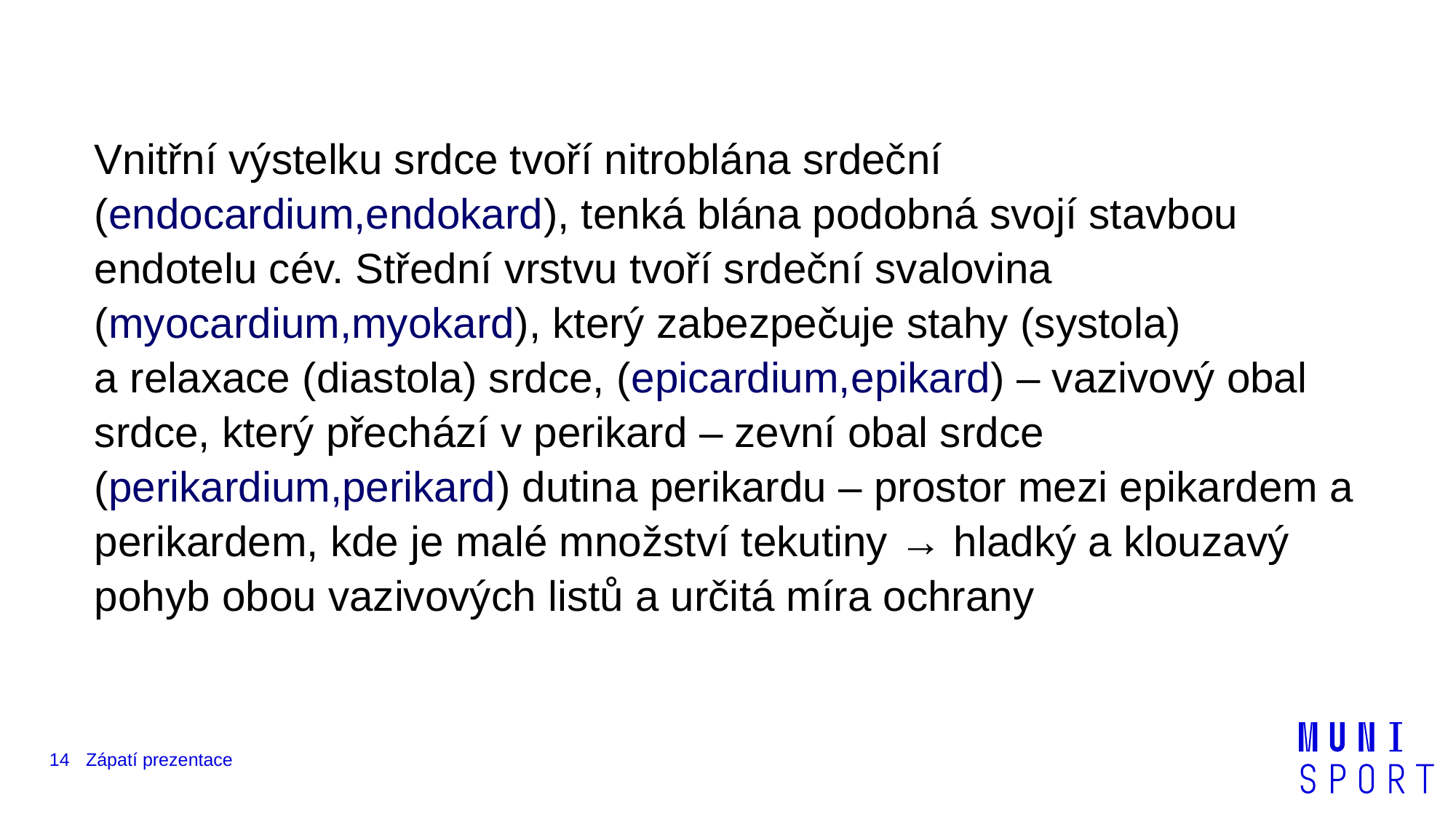

#
Vnitřní výstelku srdce tvoří nitroblána srdeční (endocardium,endokard), tenká blána podobná svojí stavbou endotelu cév. Střední vrstvu tvoří srdeční svalovina (myocardium,myokard), který zabezpečuje stahy (systola) a relaxace (diastola) srdce, (epicardium,epikard) – vazivový obal srdce, který přechází v perikard – zevní obal srdce (perikardium,perikard) dutina perikardu – prostor mezi epikardem a perikardem, kde je malé množství tekutiny → hladký a klouzavý pohyb obou vazivových listů a určitá míra ochrany

14
Zápatí prezentace